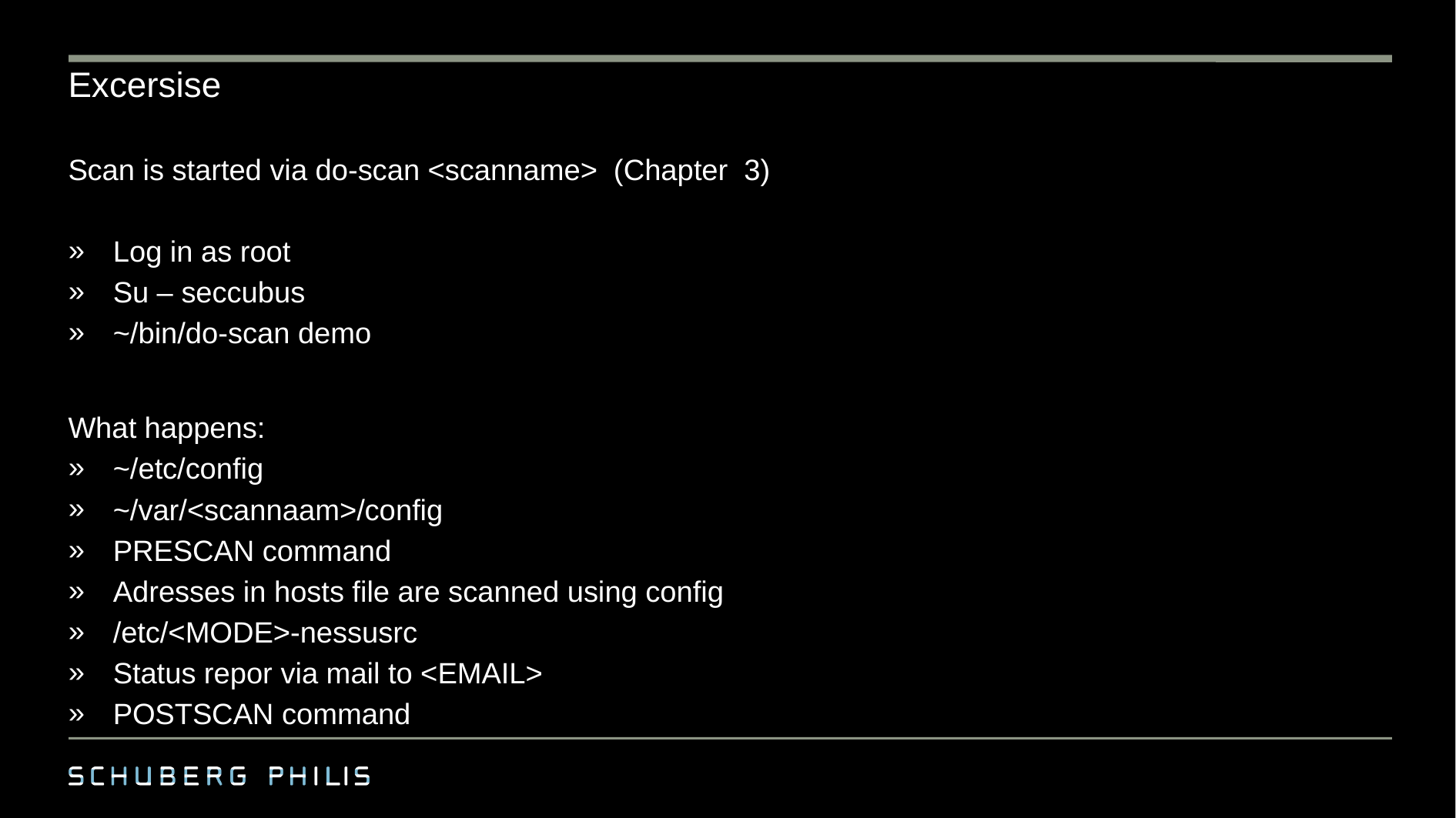

# Excersise
Scan is started via do-scan <scanname>  (Chapter  3)

Log in as root
Su – seccubus
~/bin/do-scan demo

What happens:
~/etc/config
~/var/<scannaam>/config
PRESCAN command
Adresses in hosts file are scanned using config
/etc/<MODE>-nessusrc
Status repor via mail to <EMAIL>
POSTSCAN command